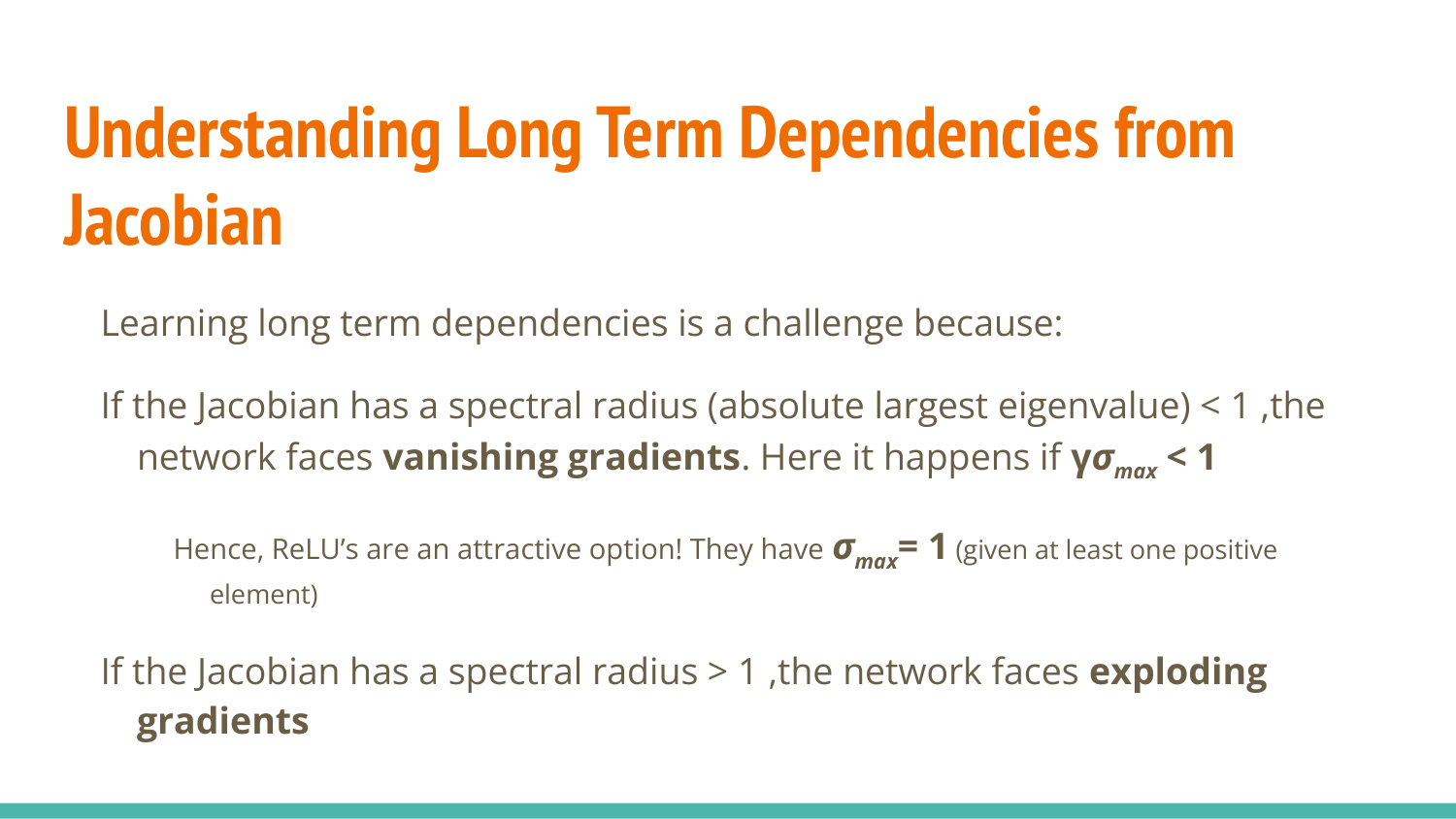

# Understanding Long Term Dependencies from Jacobian
Learning long term dependencies is a challenge because:
If the Jacobian has a spectral radius (absolute largest eigenvalue) < 1 ,the network faces vanishing gradients. Here it happens if γσmax < 1
Hence, ReLU’s are an attractive option! They have σmax= 1 (given at least one positive element)
If the Jacobian has a spectral radius > 1 ,the network faces exploding gradients